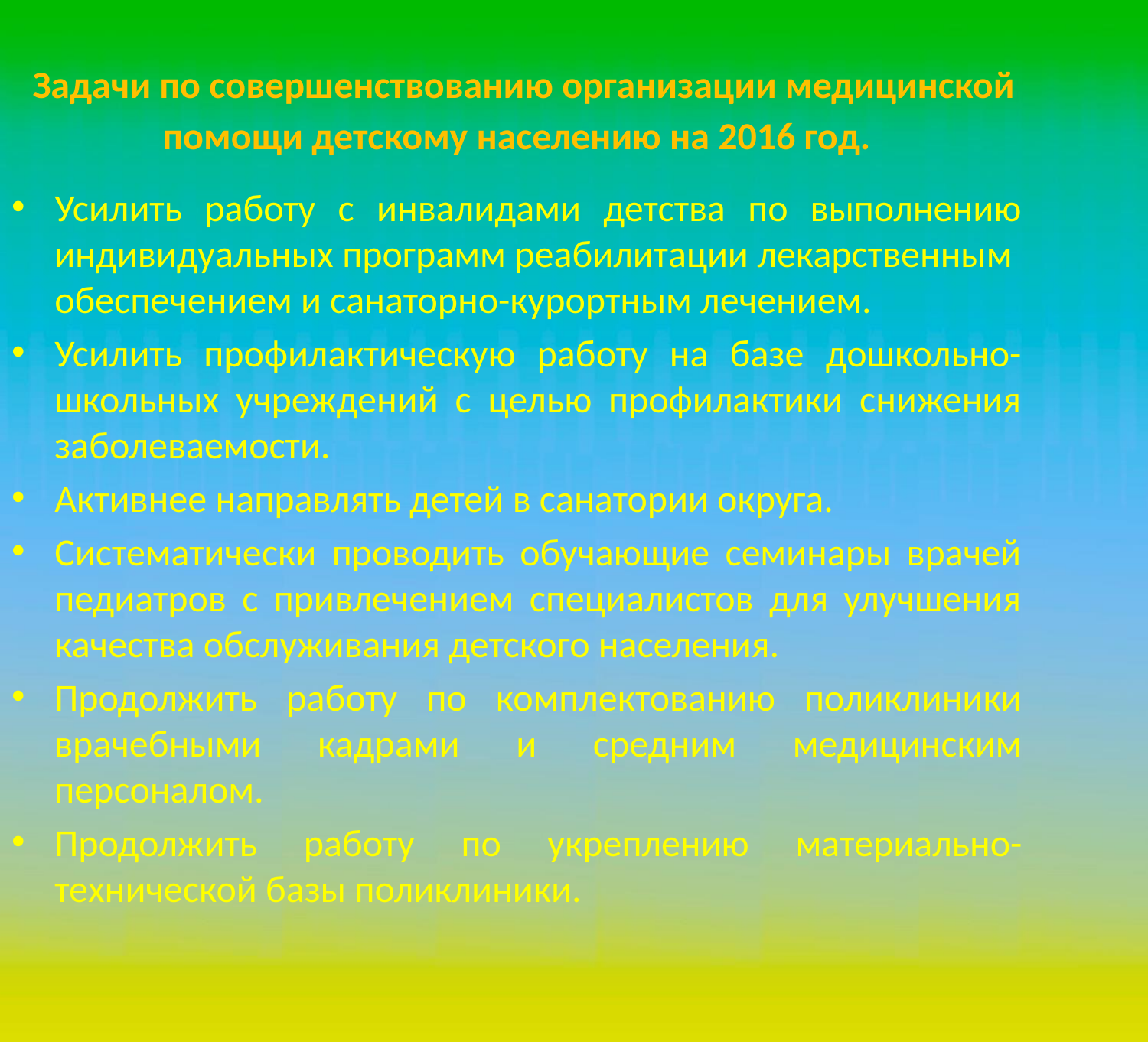

Задачи по совершенствованию организации медицинской помощи детскому населению на 2016 год.
Усилить работу с инвалидами детства по выполнению индивидуальных программ реабилитации лекарственным  обеспечением и санаторно-курортным лечением.
Усилить профилактическую работу на базе дошкольно-школьных учреждений с целью профилактики снижения заболеваемости.
Активнее направлять детей в санатории округа.
Систематически проводить обучающие семинары врачей педиатров с привлечением специалистов для улучшения качества обслуживания детского населения.
Продолжить работу по комплектованию поликлиники врачебными кадрами и средним медицинским персоналом.
Продолжить работу по укреплению материально-технической базы поликлиники.